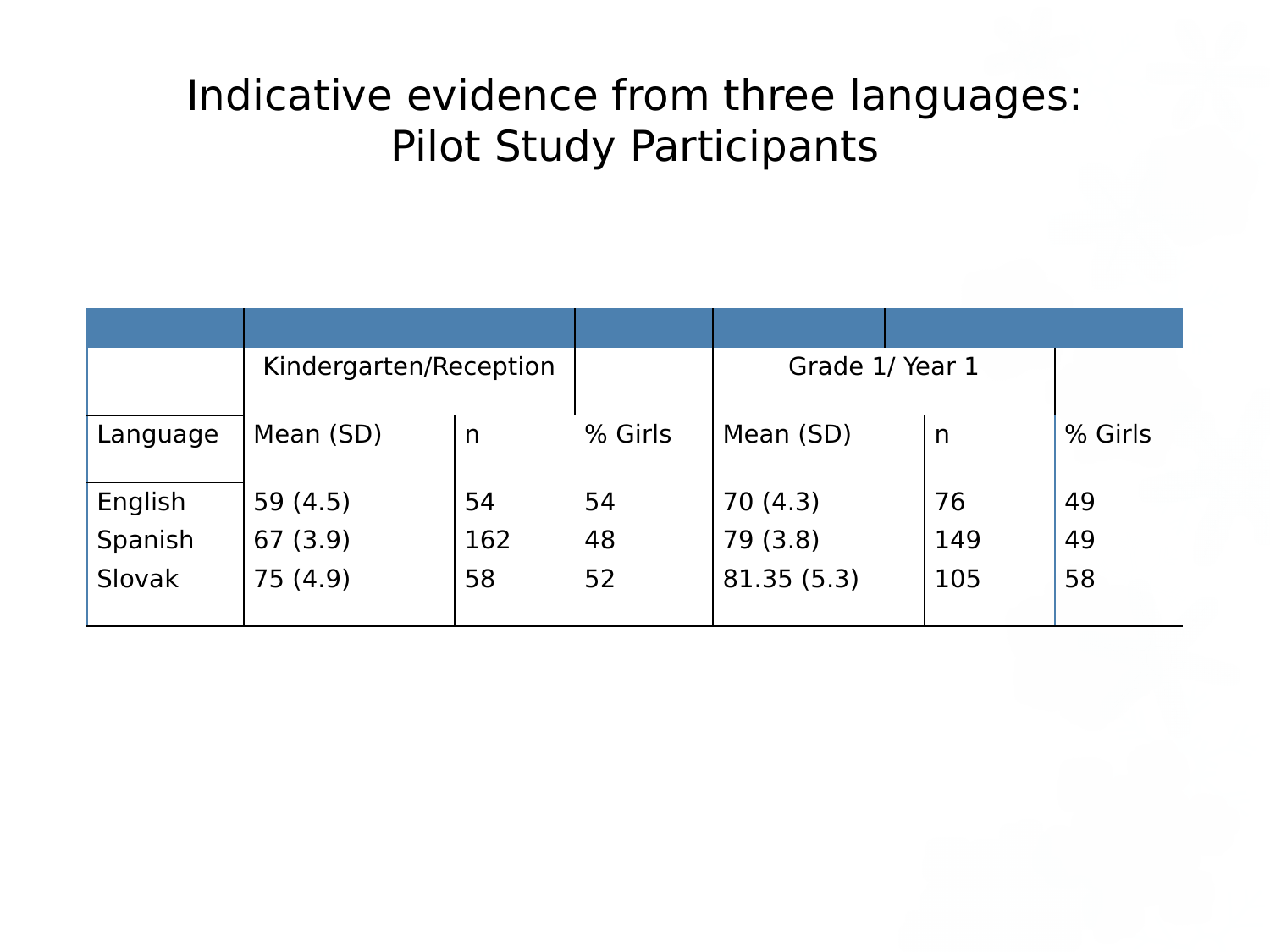

# Indicative evidence from three languages: Pilot Study Participants
|  |  |  |  |  |  |  |  |
| --- | --- | --- | --- | --- | --- | --- | --- |
|  | Kindergarten/Reception |  |  | Grade 1/ Year 1 |  |  |  |
| Language | Mean (SD) | n | % Girls | Mean (SD) | n | n | % Girls |
| English | 59 (4.5) | 54 | 54 | 70 (4.3) | 76 | 76 | 49 |
| Spanish | 67 (3.9) | 162 | 48 | 79 (3.8) | 149 | 149 | 49 |
| Slovak | 75 (4.9) | 58 | 52 | 81.35 (5.3) | 105 | 105 | 58 |